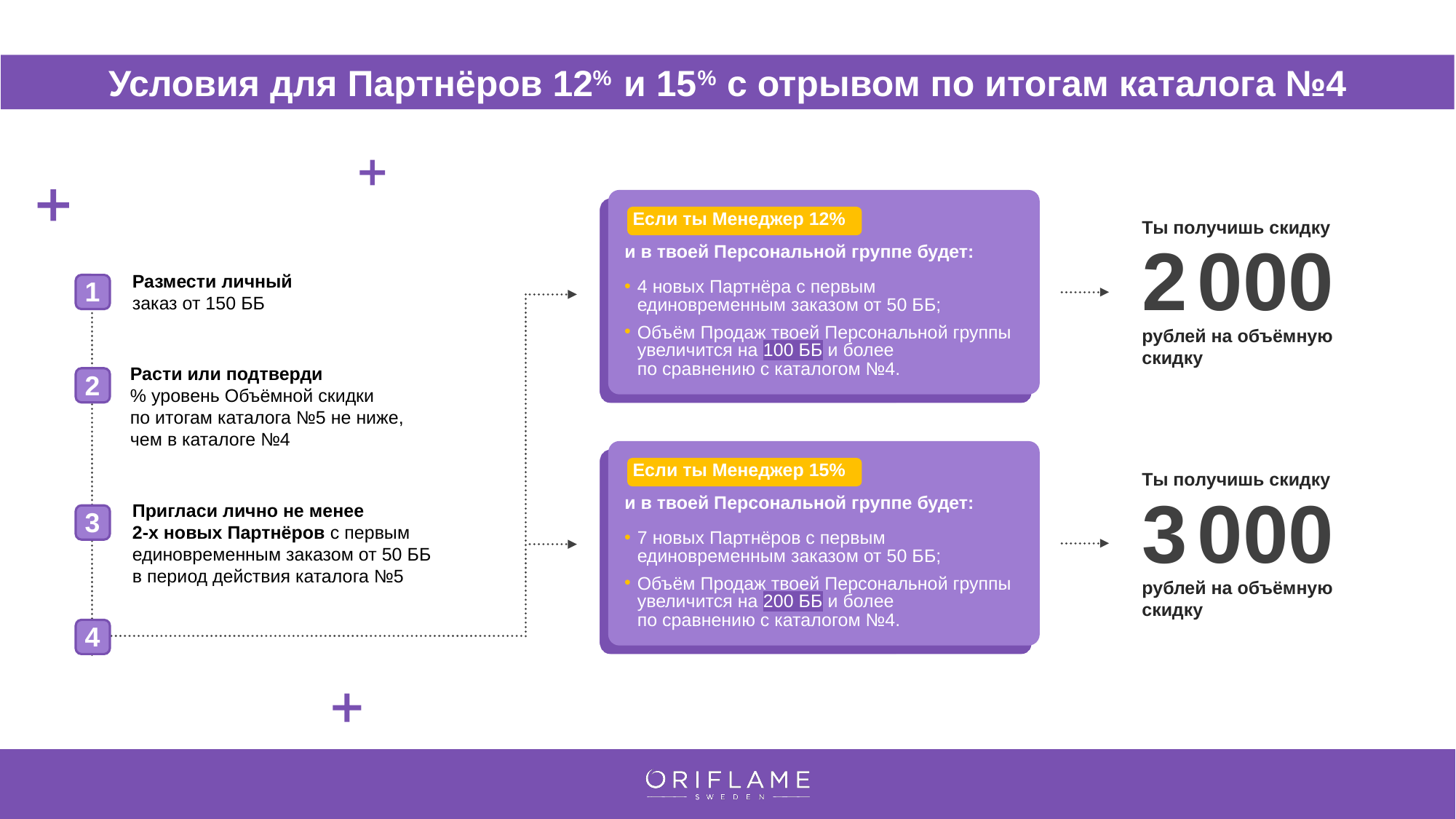

Условия для Партнёров 12_ и 15_ с отрывом по итогам каталога №4
%
%

и в твоей Персональной группе будет:
4 новых Партнёра с первым единовременным заказом от 50 ББ;
Объём Продаж твоей Персональной группы увеличится на 100 ББ и более
по сравнению с каталогом №4.
Если ты Менеджер 12%
Ты получишь скидку
2 000
рублей на объёмную
скидку
Размести личный
заказ от 150 ББ
Расти или подтверди
% уровень Объёмной скидки
по итогам каталога №5 не ниже,
чем в каталоге №4
Пригласи лично не менее
2-х новых Партнёров с первым единовременным заказом от 50 ББ
в период действия каталога №5
1

2

3

4

и в твоей Персональной группе будет:
7 новых Партнёров с первым единовременным заказом от 50 ББ;
Объём Продаж твоей Персональной группы увеличится на 200 ББ и более
по сравнению с каталогом №4.
Ты получишь скидку
3 000
рублей на объёмную
скидку
Если ты Менеджер 15%